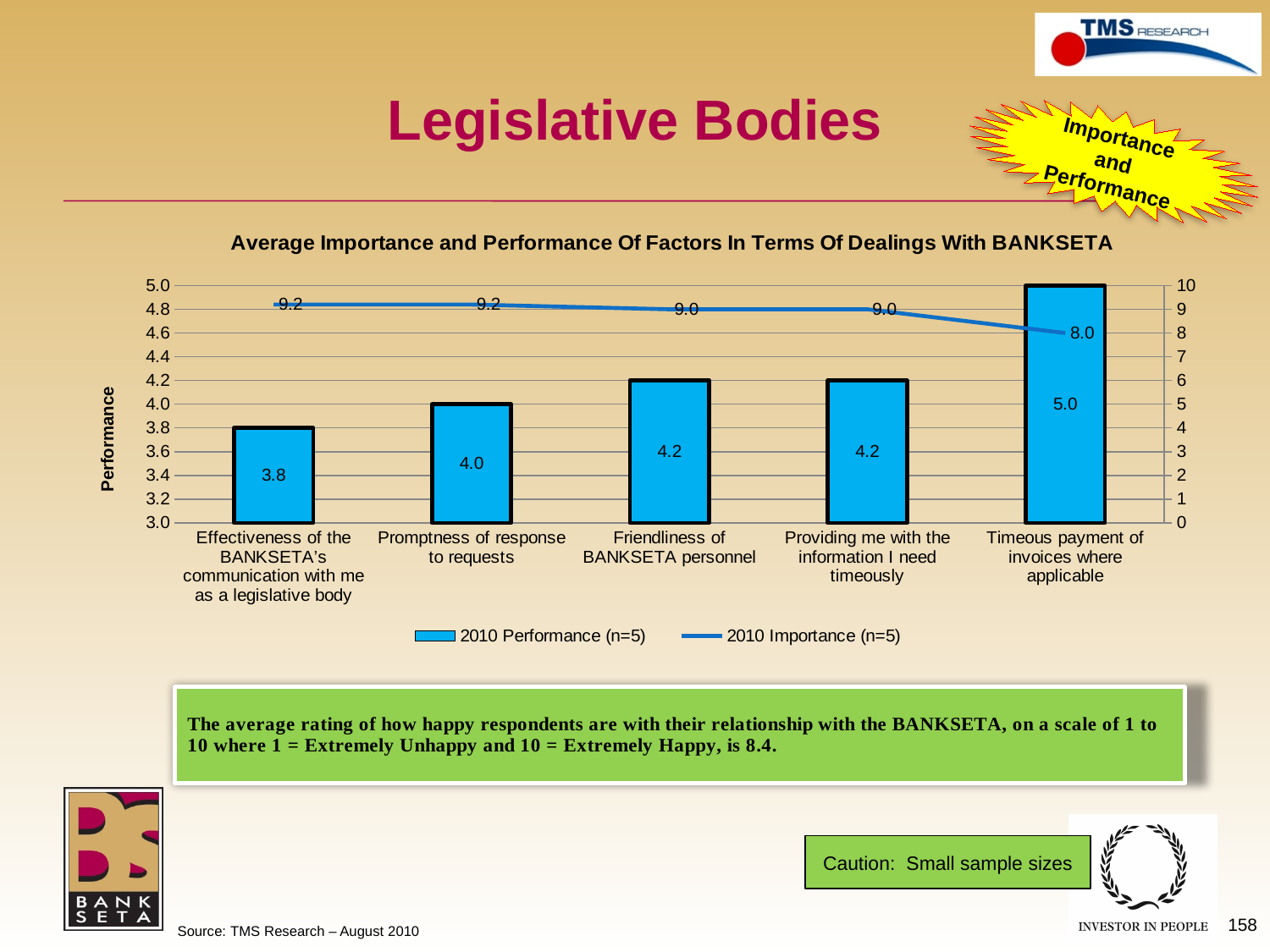

# Legislative Bodies
Importance and Performance

### Chart: Average Importance and Performance Of Factors In Terms Of Dealings With BANKSETA

| Category | 2010 Performance (n=5) | 2010 Importance (n=5) |
|---|---|---|
| Effectiveness of the BANKSETA’s communication with me as a legislative body | 3.8 | 9.200000000000001 |
| Promptness of response to requests | 4.0 | 9.200000000000001 |
| Friendliness of BANKSETA personnel | 4.2 | 9.0 |
| Providing me with the information I need timeously | 4.2 | 9.0 |
| Timeous payment of invoices where applicable | 5.0 | 8.0 |
Caution:  Small sample sizes
158
Source: TMS Research – August 2010